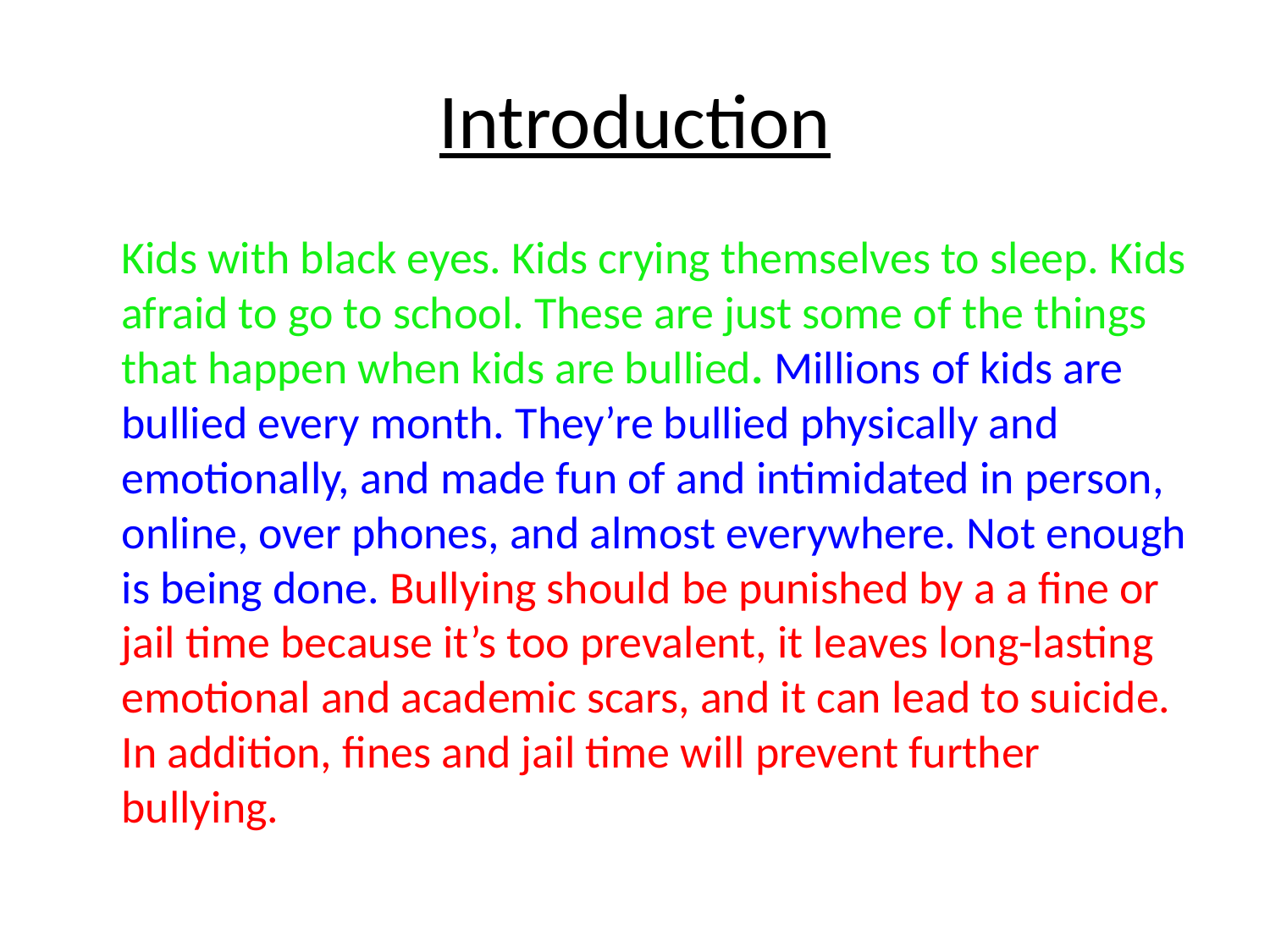

# Introduction
			Kids with black eyes. Kids crying themselves to sleep. Kids afraid to go to school. These are just some of the things that happen when kids are bullied. Millions of kids are bullied every month. They’re bullied physically and emotionally, and made fun of and intimidated in person, online, over phones, and almost everywhere. Not enough is being done. Bullying should be punished by a a fine or jail time because it’s too prevalent, it leaves long-lasting emotional and academic scars, and it can lead to suicide. In addition, fines and jail time will prevent further bullying.